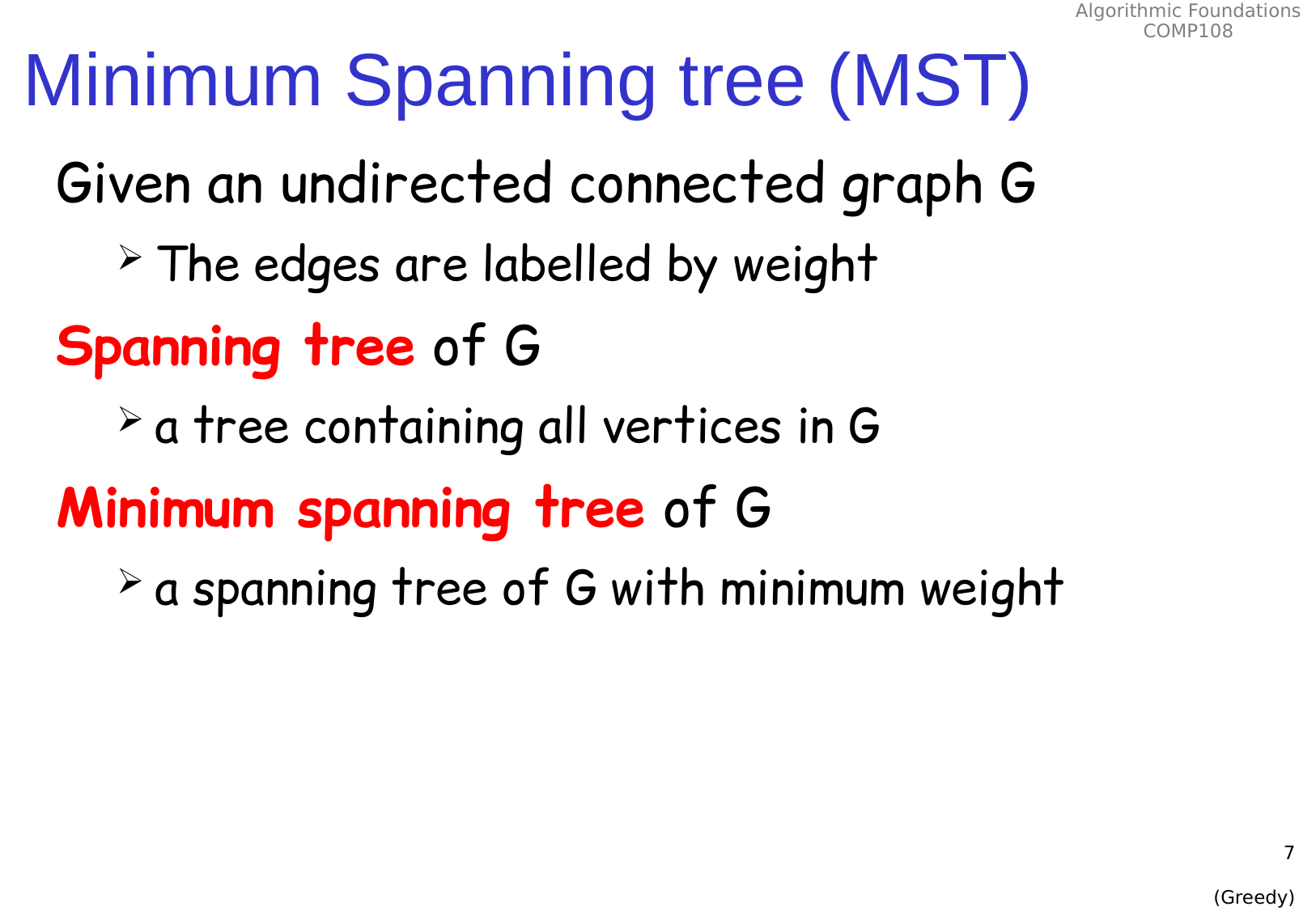

# Minimum Spanning tree (MST)
Given an undirected connected graph G
The edges are labelled by weight
Spanning tree of G
a tree containing all vertices in G
Minimum spanning tree of G
a spanning tree of G with minimum weight
7

(Greedy)